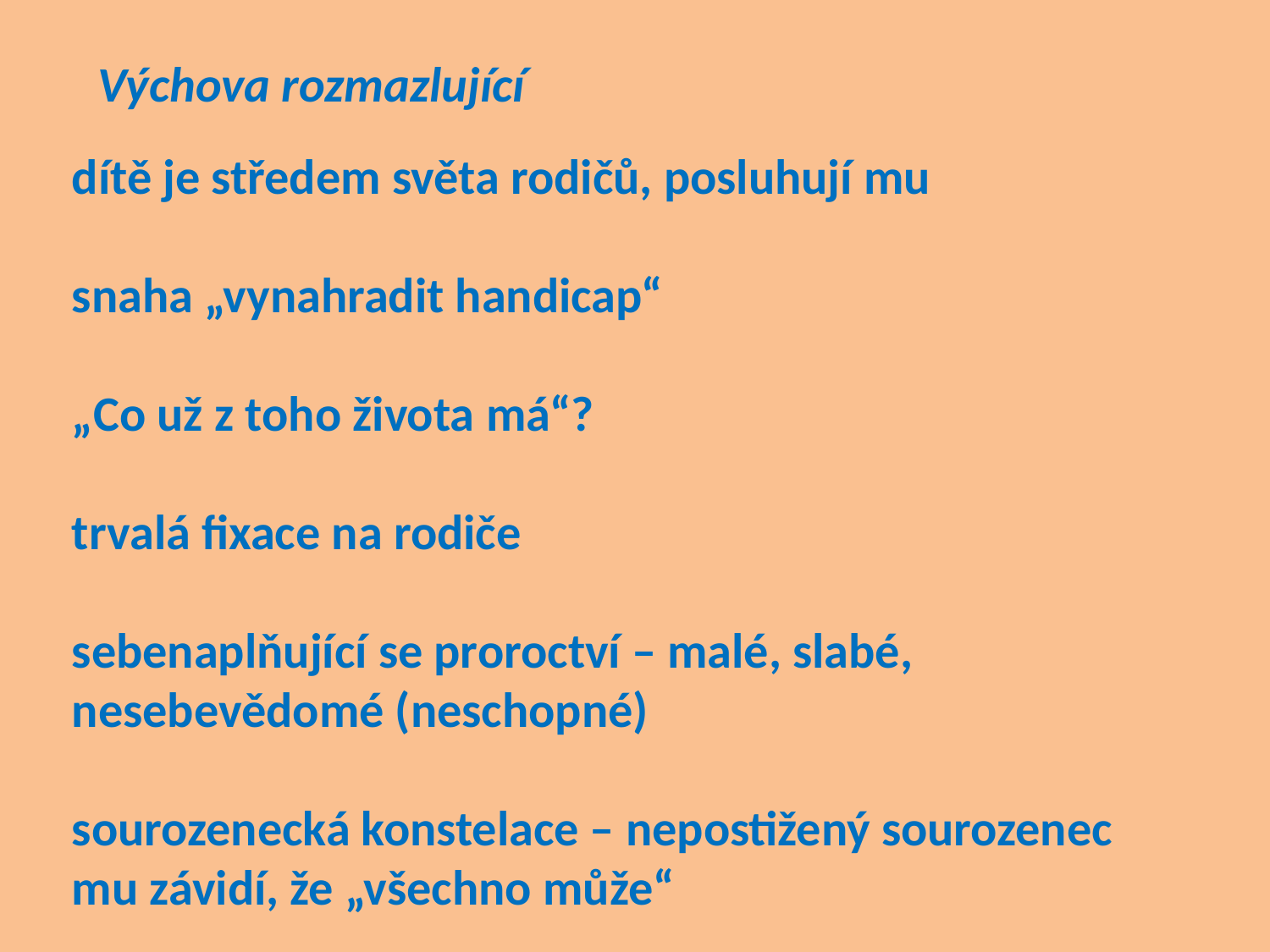

Výchova rozmazlující
dítě je středem světa rodičů, posluhují mu

snaha „vynahradit handicap“

„Co už z toho života má“?

trvalá fixace na rodiče

sebenaplňující se proroctví – malé, slabé, nesebevědomé (neschopné)

sourozenecká konstelace – nepostižený sourozenec mu závidí, že „všechno může“